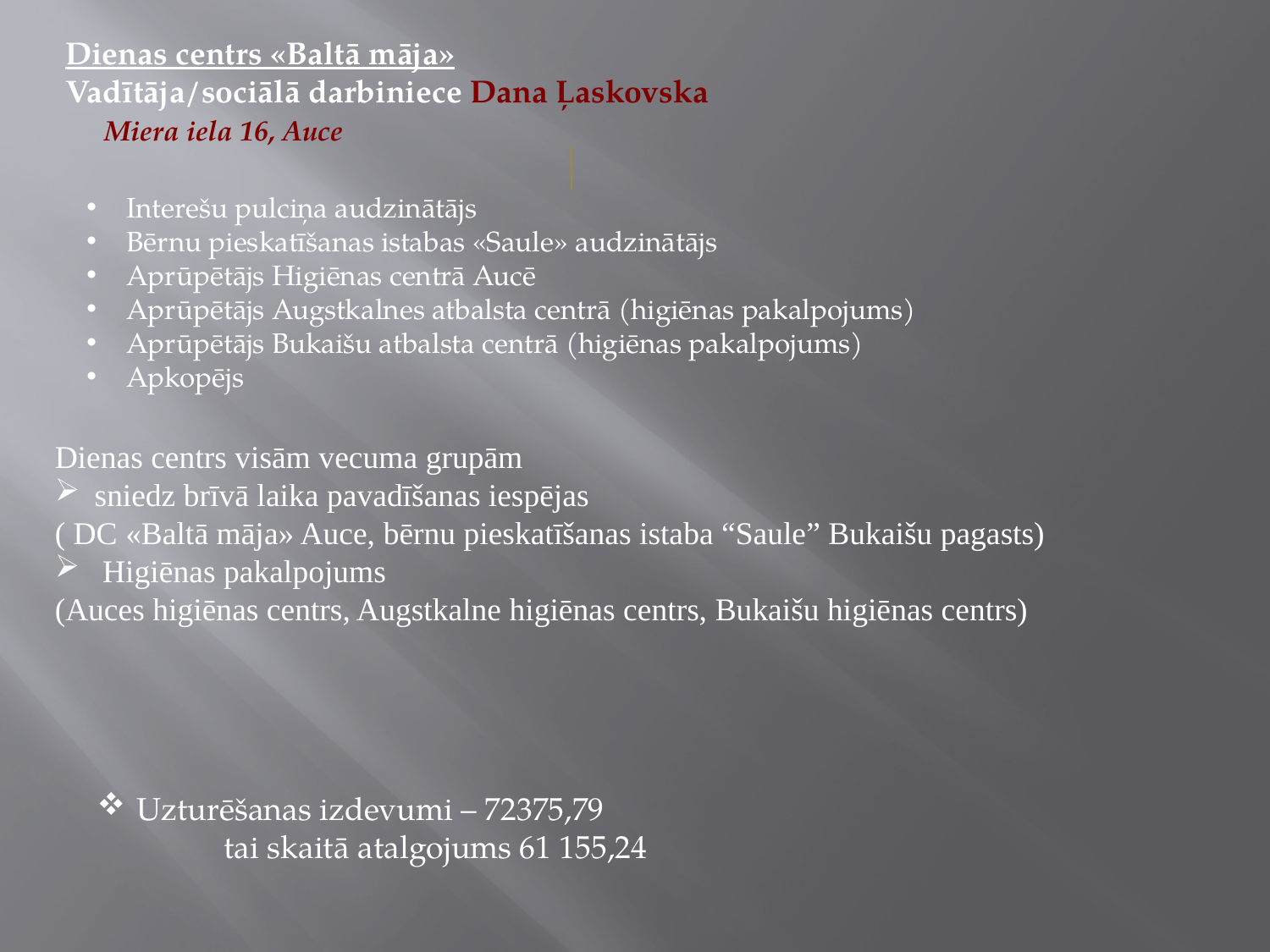

Dienas centrs «Baltā māja»
Vadītāja/sociālā darbiniece Dana Ļaskovska
     Miera iela 16, Auce

Interešu pulciņa audzinātājs
Bērnu pieskatīšanas istabas «Saule» audzinātājs
Aprūpētājs Higiēnas centrā Aucē
Aprūpētājs Augstkalnes atbalsta centrā (higiēnas pakalpojums)
Aprūpētājs Bukaišu atbalsta centrā (higiēnas pakalpojums)
Apkopējs
Dienas centrs visām vecuma grupām
sniedz brīvā laika pavadīšanas iespējas
( DC «Baltā māja» Auce, bērnu pieskatīšanas istaba “Saule” Bukaišu pagasts)
 Higiēnas pakalpojums
(Auces higiēnas centrs, Augstkalne higiēnas centrs, Bukaišu higiēnas centrs)
Uzturēšanas izdevumi – 72375,79
	tai skaitā atalgojums 61 155,24